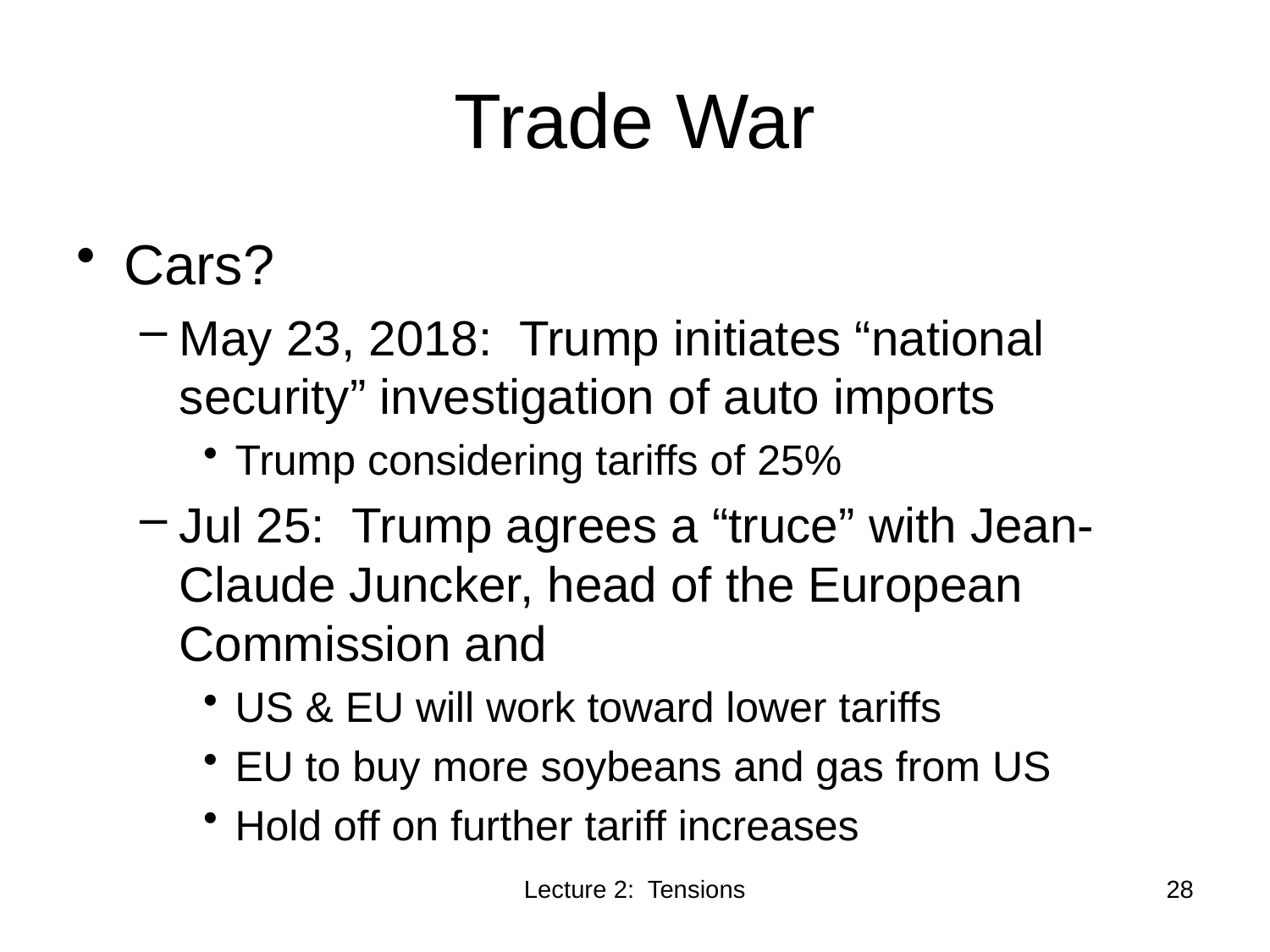

# Trade War
Cars?
May 23, 2018:  Trump initiates “national security” investigation of auto imports
Trump considering tariffs of 25%
Jul 25:  Trump agrees a “truce” with Jean-Claude Juncker, head of the European Commission and
US & EU will work toward lower tariffs
EU to buy more soybeans and gas from US
Hold off on further tariff increases

Lecture 2:  Tensions
28